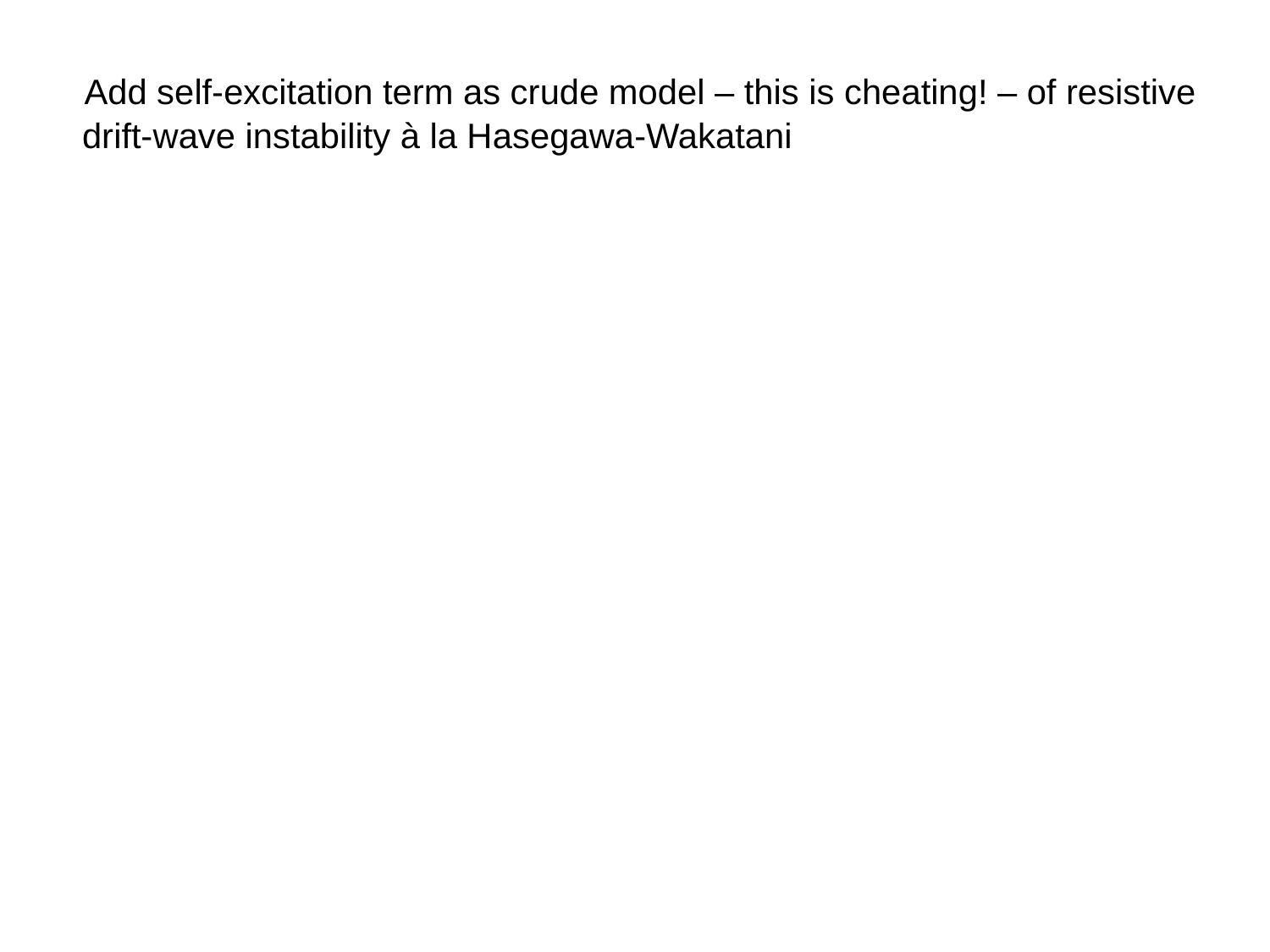

Add self-excitation term as crude model – this is cheating! – of resistive
 drift-wave instability à la Hasegawa-Wakatani